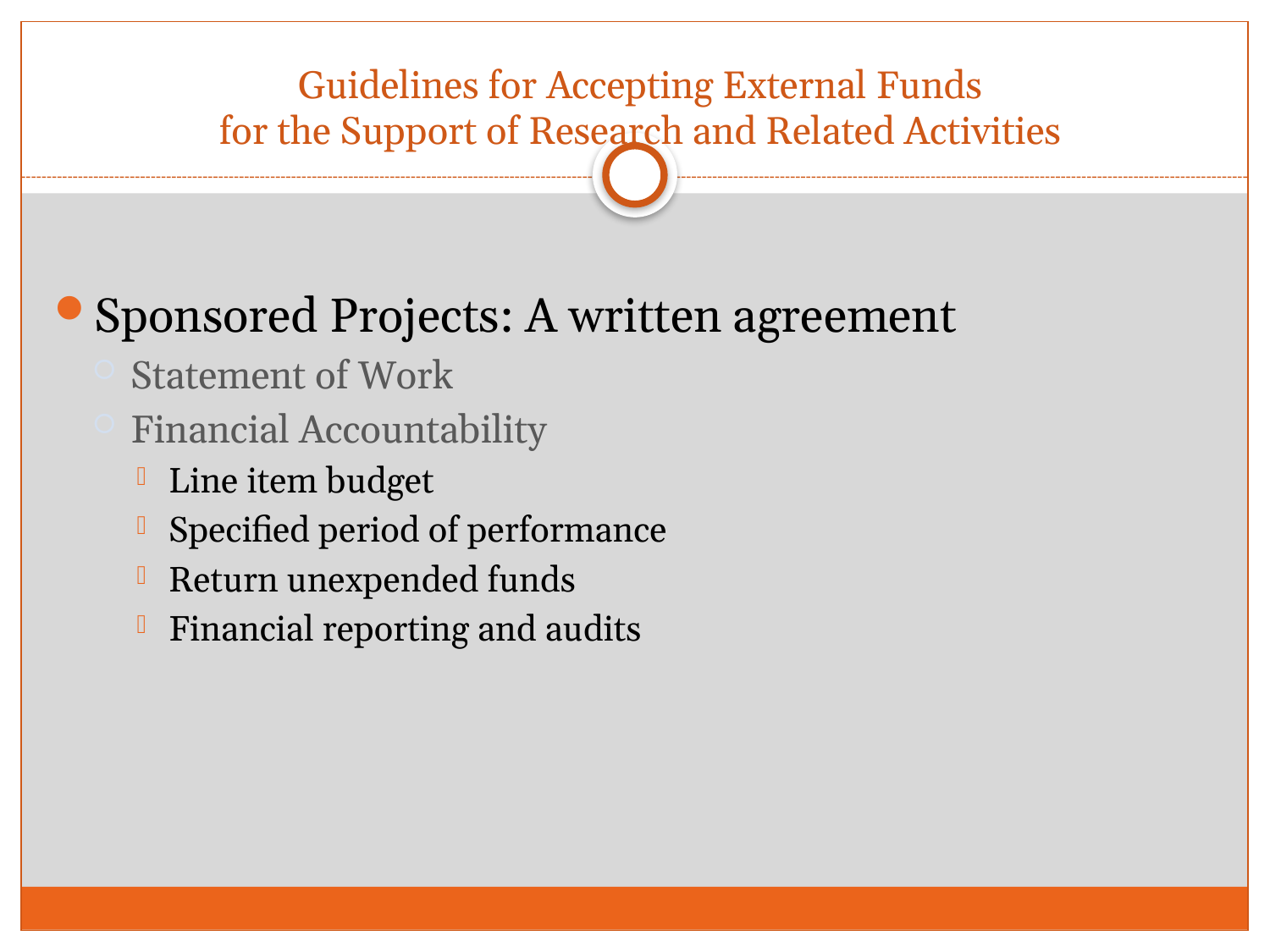

# Guidelines for Accepting External Funds for the Support of Research and Related Activities

Sponsored Projects: A written agreement
Statement of Work
Financial Accountability
Line item budget
Specified period of performance
Return unexpended funds
Financial reporting and audits